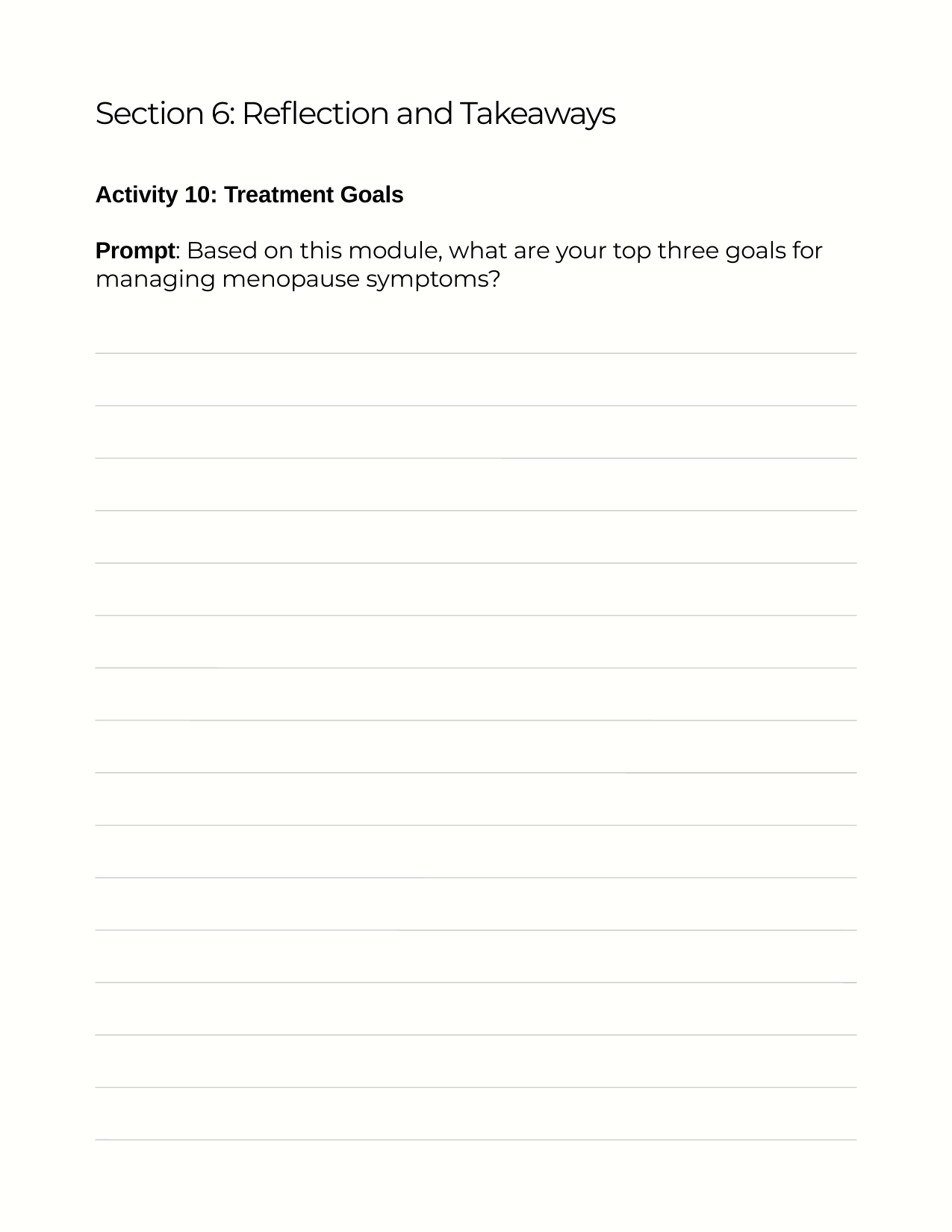

Section 6: Reflection and Takeaways
Activity 10: Treatment Goals

Prompt: Based on this module, what are your top three goals for managing menopause symptoms?